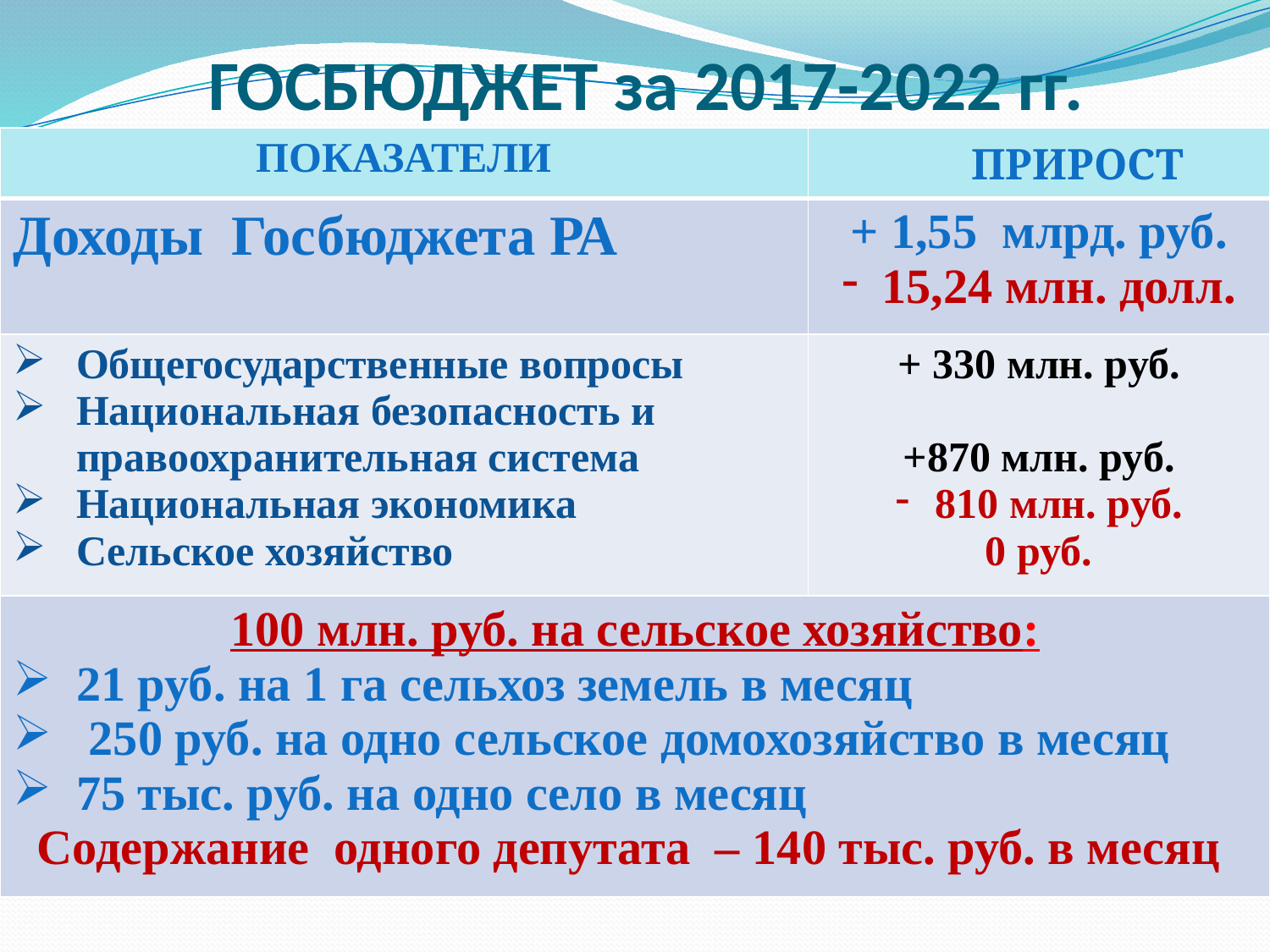

# ГОСБЮДЖЕТ за 2017-2022 гг.
| ПОКАЗАТЕЛИ | ПРИРОСТ |
| --- | --- |
| Доходы Госбюджета РА | + 1,55 млрд. руб. 15,24 млн. долл. |
| Общегосударственные вопросы Национальная безопасность и правоохранительная система Национальная экономика Сельское хозяйство | + 330 млн. руб. +870 млн. руб. 810 млн. руб. 0 руб. |
| 100 млн. руб. на сельское хозяйство: 21 руб. на 1 га сельхоз земель в месяц 250 руб. на одно сельское домохозяйство в месяц 75 тыс. руб. на одно село в месяц Содержание одного депутата – 140 тыс. руб. в месяц |  |